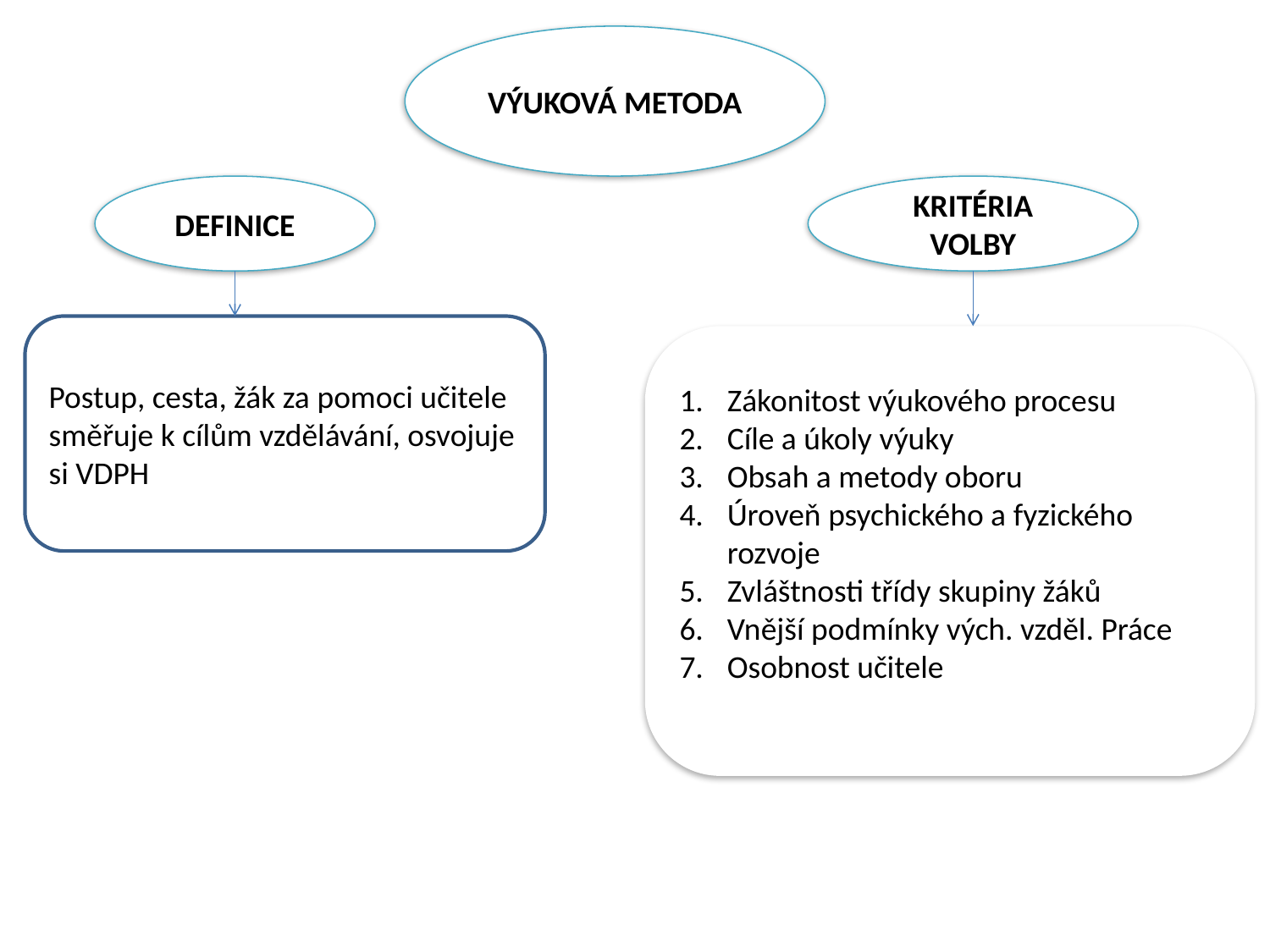

VÝUKOVÁ METODA
DEFINICE
KRITÉRIA VOLBY
Postup, cesta, žák za pomoci učitele směřuje k cílům vzdělávání, osvojuje si VDPH
Zákonitost výukového procesu
Cíle a úkoly výuky
Obsah a metody oboru
Úroveň psychického a fyzického rozvoje
Zvláštnosti třídy skupiny žáků
Vnější podmínky vých. vzděl. Práce
Osobnost učitele